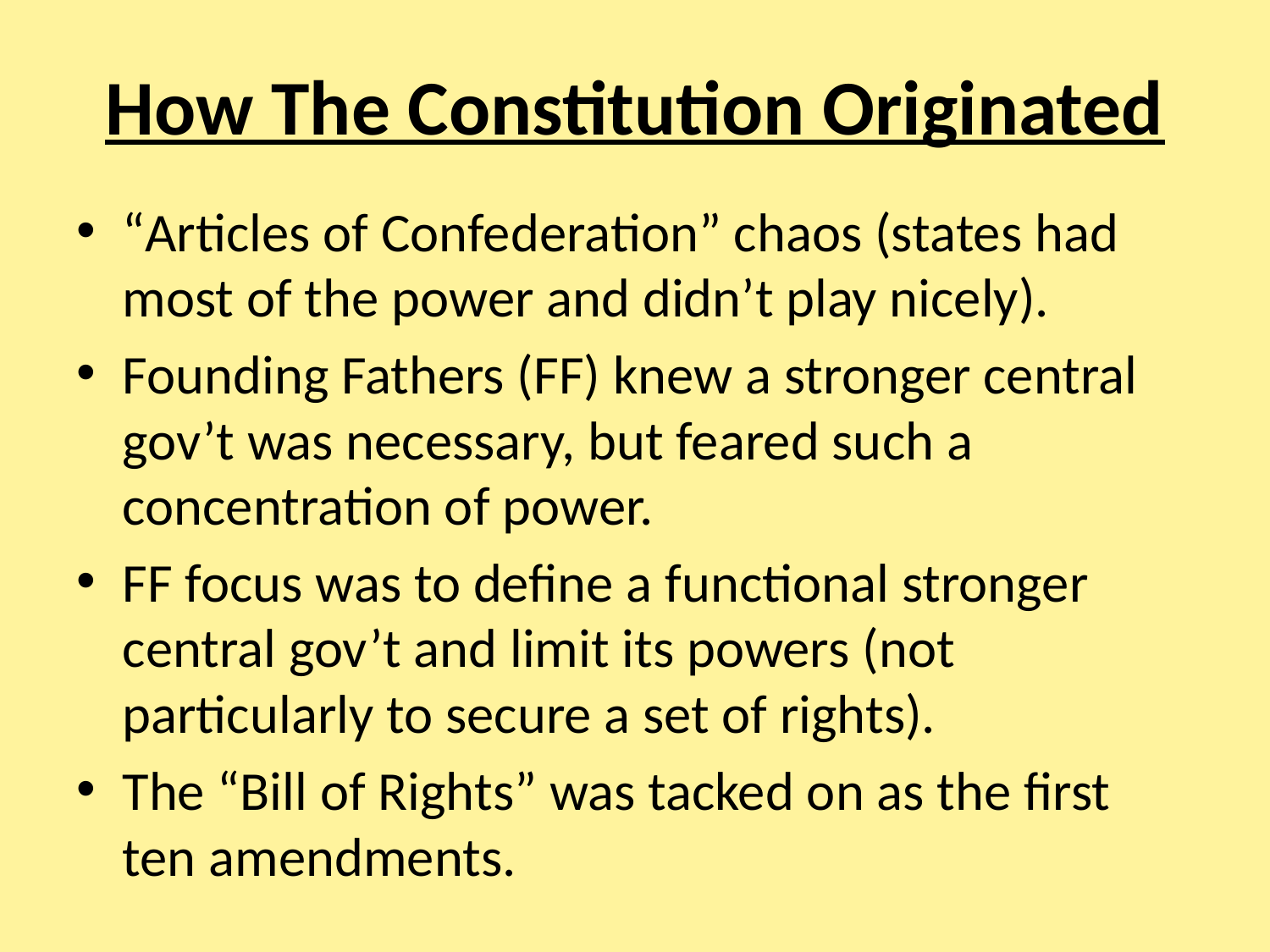

# How The Constitution Originated
“Articles of Confederation” chaos (states had most of the power and didn’t play nicely).
Founding Fathers (FF) knew a stronger central gov’t was necessary, but feared such a concentration of power.
FF focus was to define a functional stronger central gov’t and limit its powers (not particularly to secure a set of rights).
The “Bill of Rights” was tacked on as the first ten amendments.